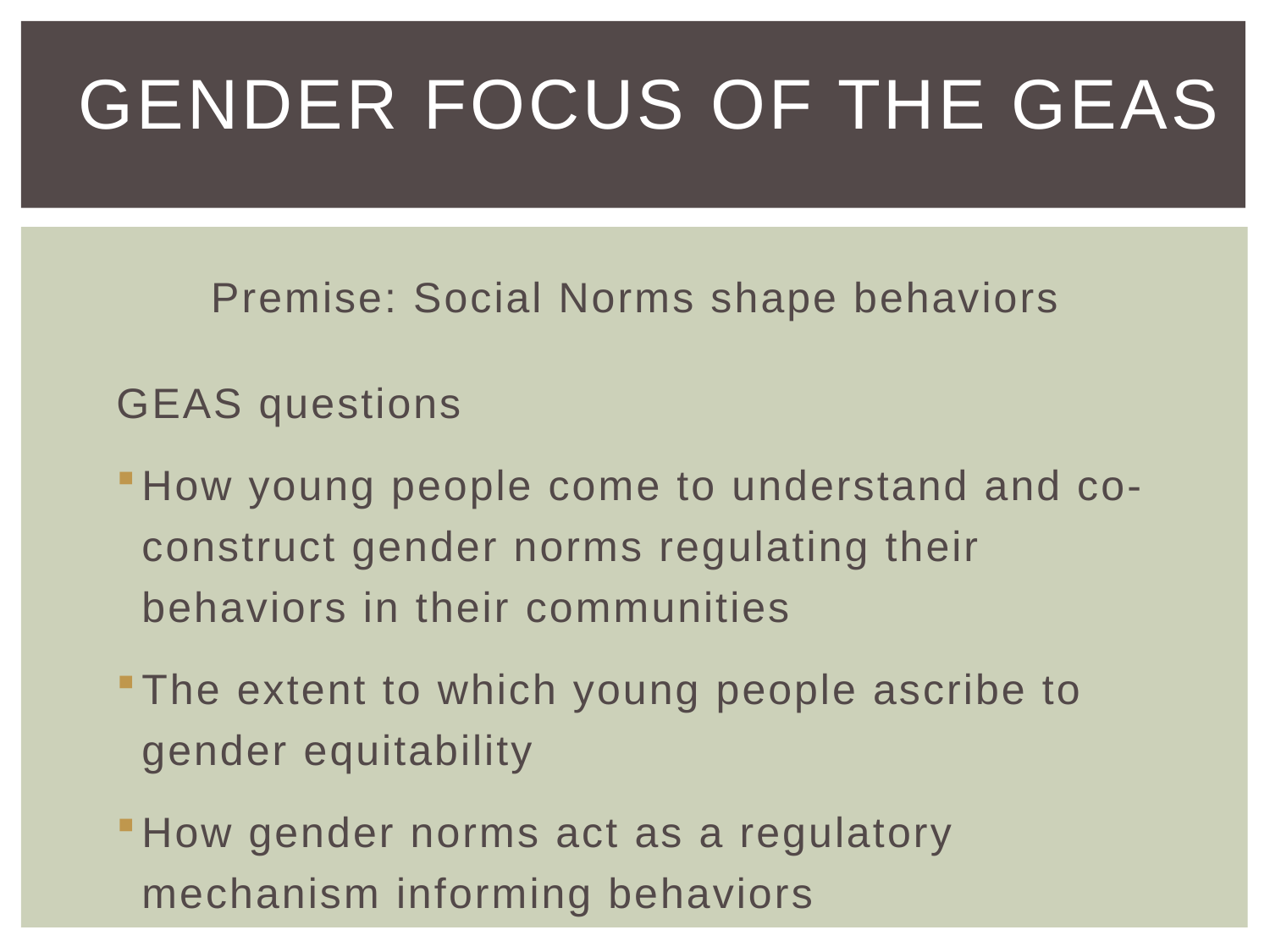

# Gender FOCUS OF THE GEAS
Premise: Social Norms shape behaviors
GEAS questions
How young people come to understand and co-construct gender norms regulating their behaviors in their communities
The extent to which young people ascribe to gender equitability
How gender norms act as a regulatory mechanism informing behaviors